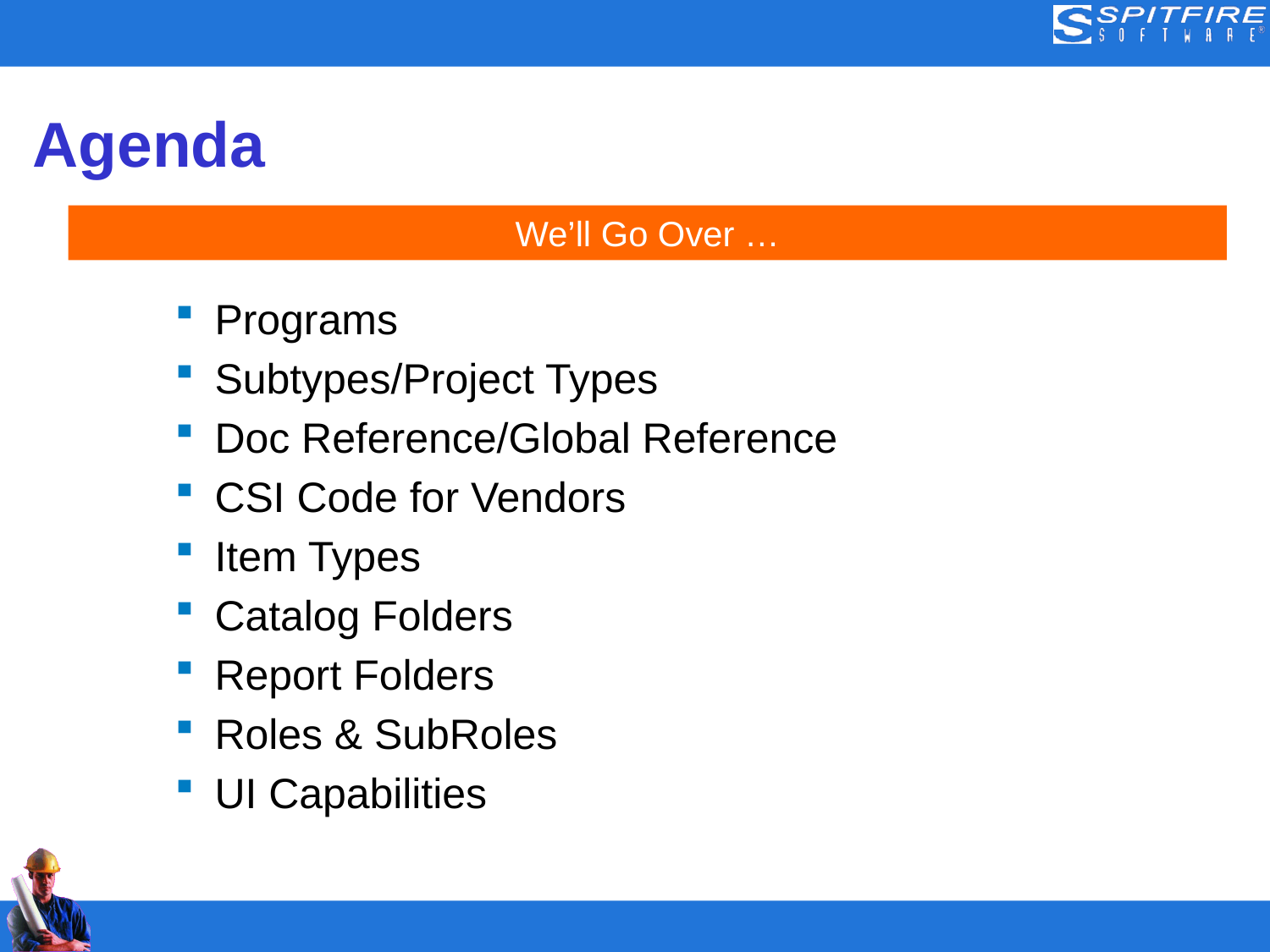

# Agenda
We’ll Go Over …
Programs
Subtypes/Project Types
Doc Reference/Global Reference
CSI Code for Vendors
Item Types
Catalog Folders
Report Folders
Roles & SubRoles
UI Capabilities